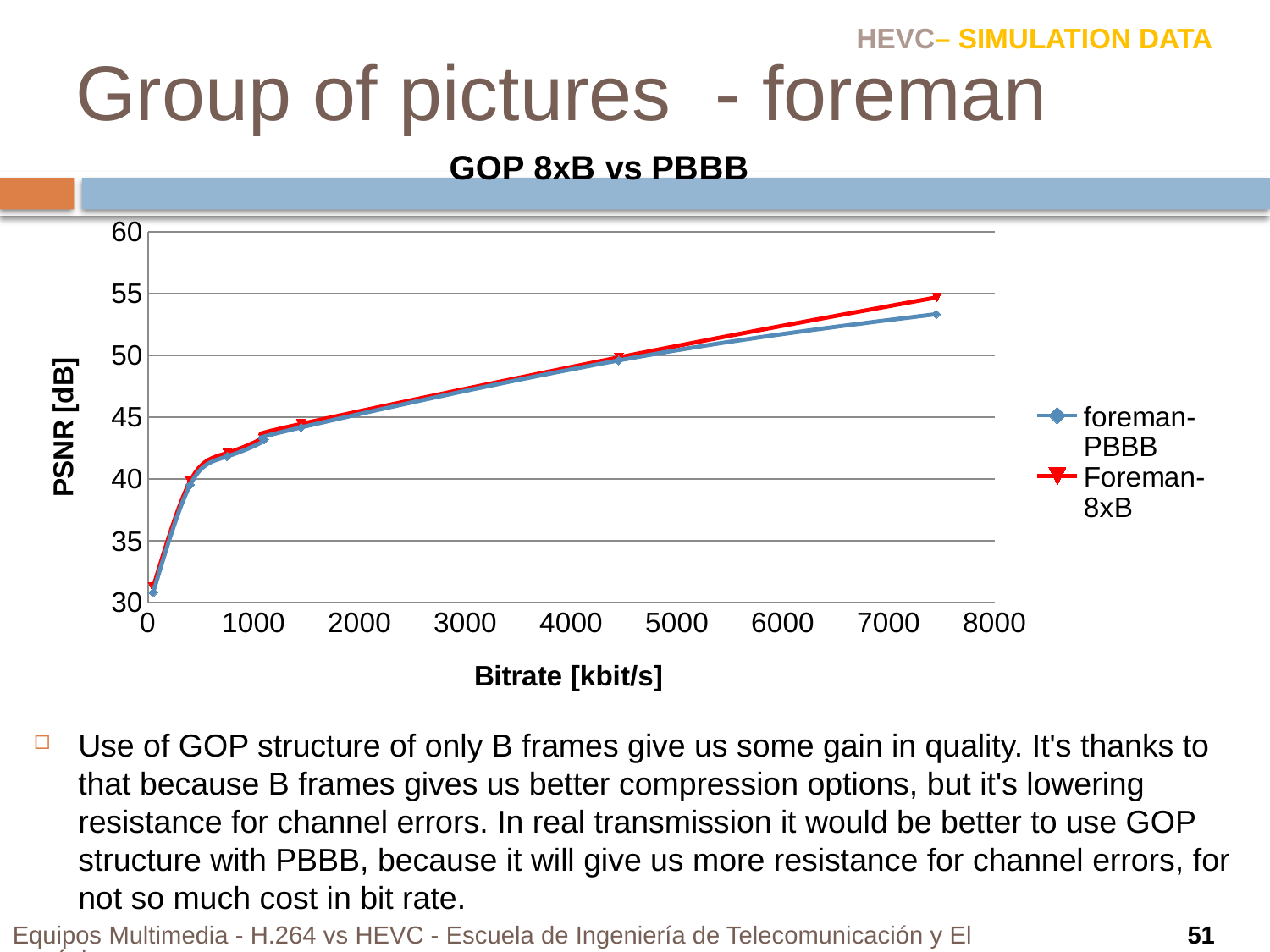

HEVC– SIMULATION DATA
# Group of pictures  - foreman

### Chart: GOP 8xB vs PBBB

| Category |  |  |
|---|---|---|
Use of GOP structure of only B frames give us some gain in quality. It's thanks to that because B frames gives us better compression options, but it's lowering resistance for channel errors. In real transmission it would be better to use GOP structure with PBBB, because it will give us more resistance for channel errors, for not so much cost in bit rate.
Equipos Multimedia - H.264 vs HEVC - Escuela de Ingeniería de Telecomunicación y Electrónica
51